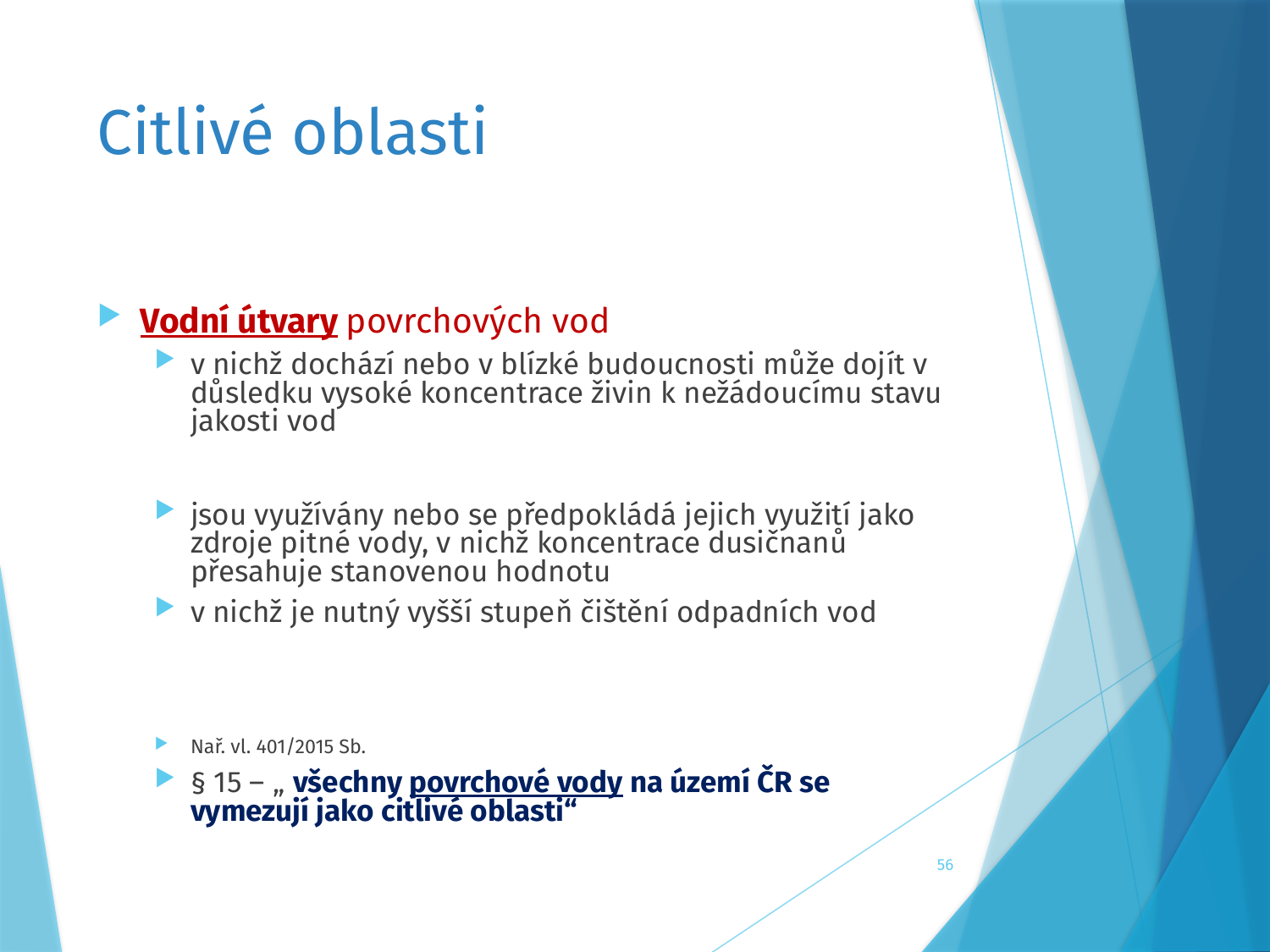

# Citlivé oblasti
Vodní útvary povrchových vod
v nichž dochází nebo v blízké budoucnosti může dojít v důsledku vysoké koncentrace živin k nežádoucímu stavu  jakosti vod

jsou využívány nebo se předpokládá jejich využití jako zdroje pitné vody, v nichž koncentrace dusičnanů přesahuje stanovenou hodnotu
v nichž je nutný vyšší stupeň čištění odpadních vod

Nař. vl. 401/2015 Sb.
§ 15 – „ všechny povrchové vody na území ČR se vymezují jako citlivé oblasti“

56